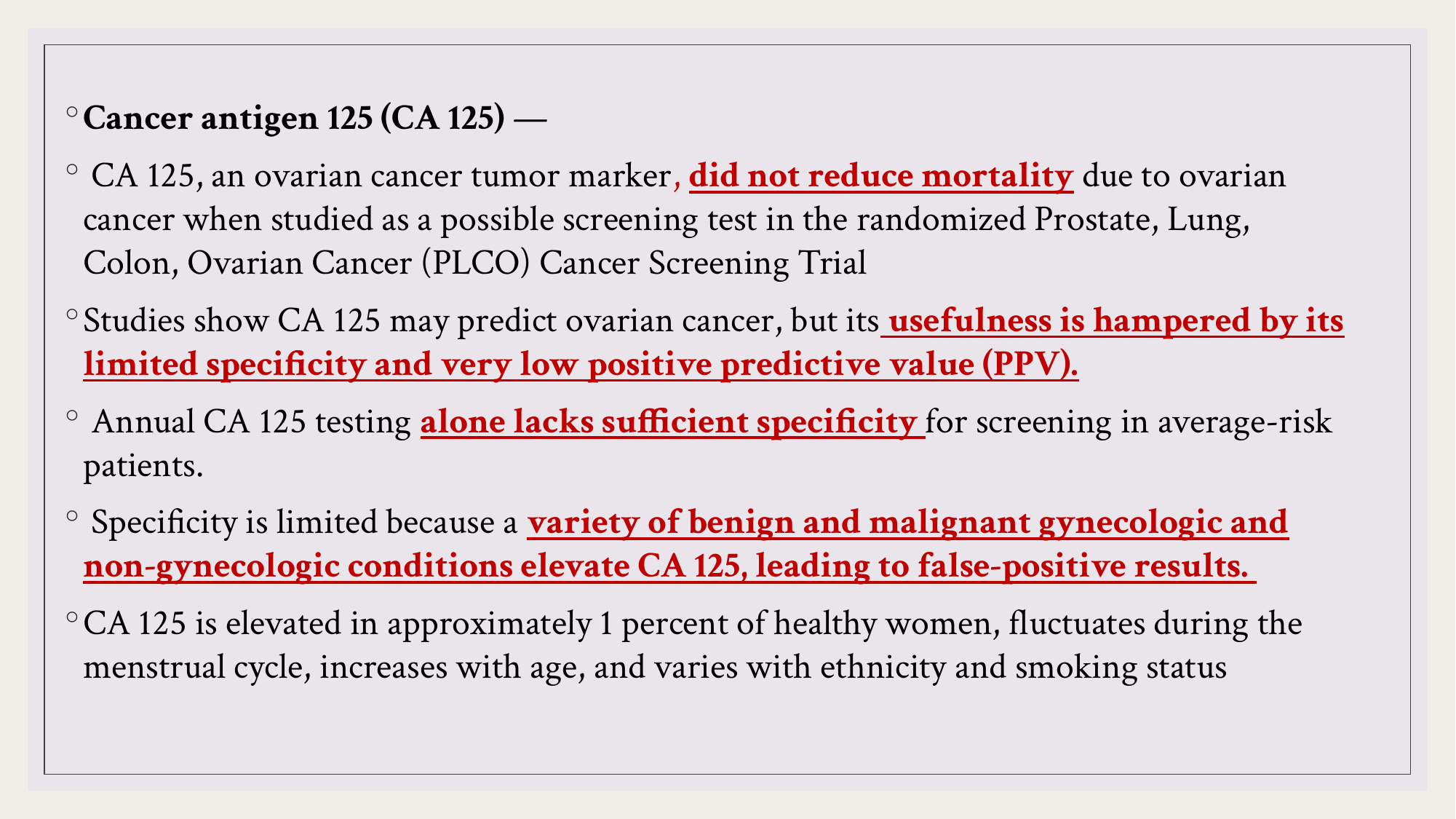

Cancer antigen 125 (CA 125) —
 CA 125, an ovarian cancer tumor marker, did not reduce mortality due to ovarian cancer when studied as a possible screening test in the randomized Prostate, Lung, Colon, Ovarian Cancer (PLCO) Cancer Screening Trial
Studies show CA 125 may predict ovarian cancer, but its usefulness is hampered by its limited specificity and very low positive predictive value (PPV).
 Annual CA 125 testing alone lacks sufficient specificity for screening in average-risk patients.
 Specificity is limited because a variety of benign and malignant gynecologic and non-gynecologic conditions elevate CA 125, leading to false-positive results.
CA 125 is elevated in approximately 1 percent of healthy women, fluctuates during the menstrual cycle, increases with age, and varies with ethnicity and smoking status